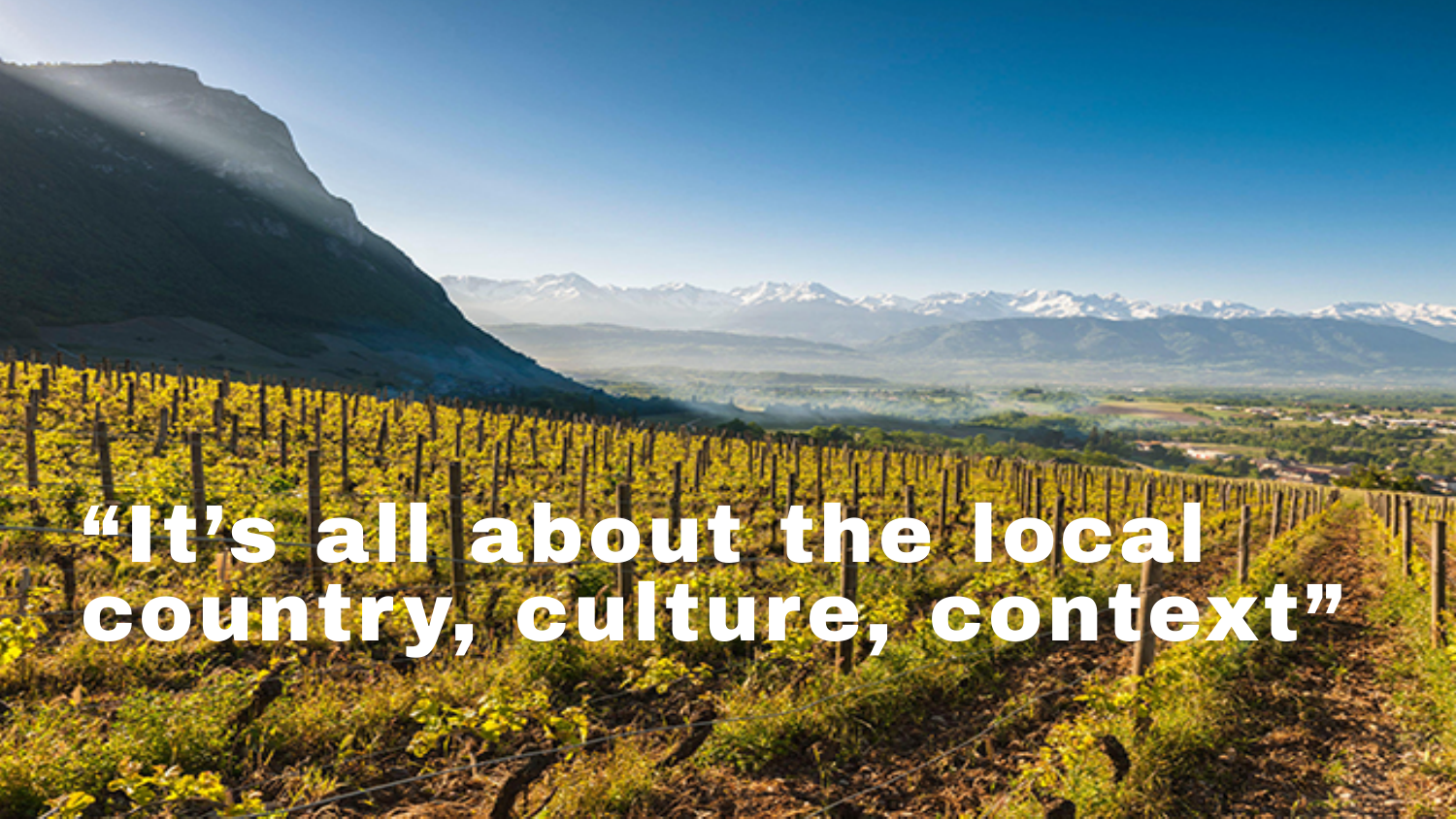

“It’s all about the local country, culture, context”